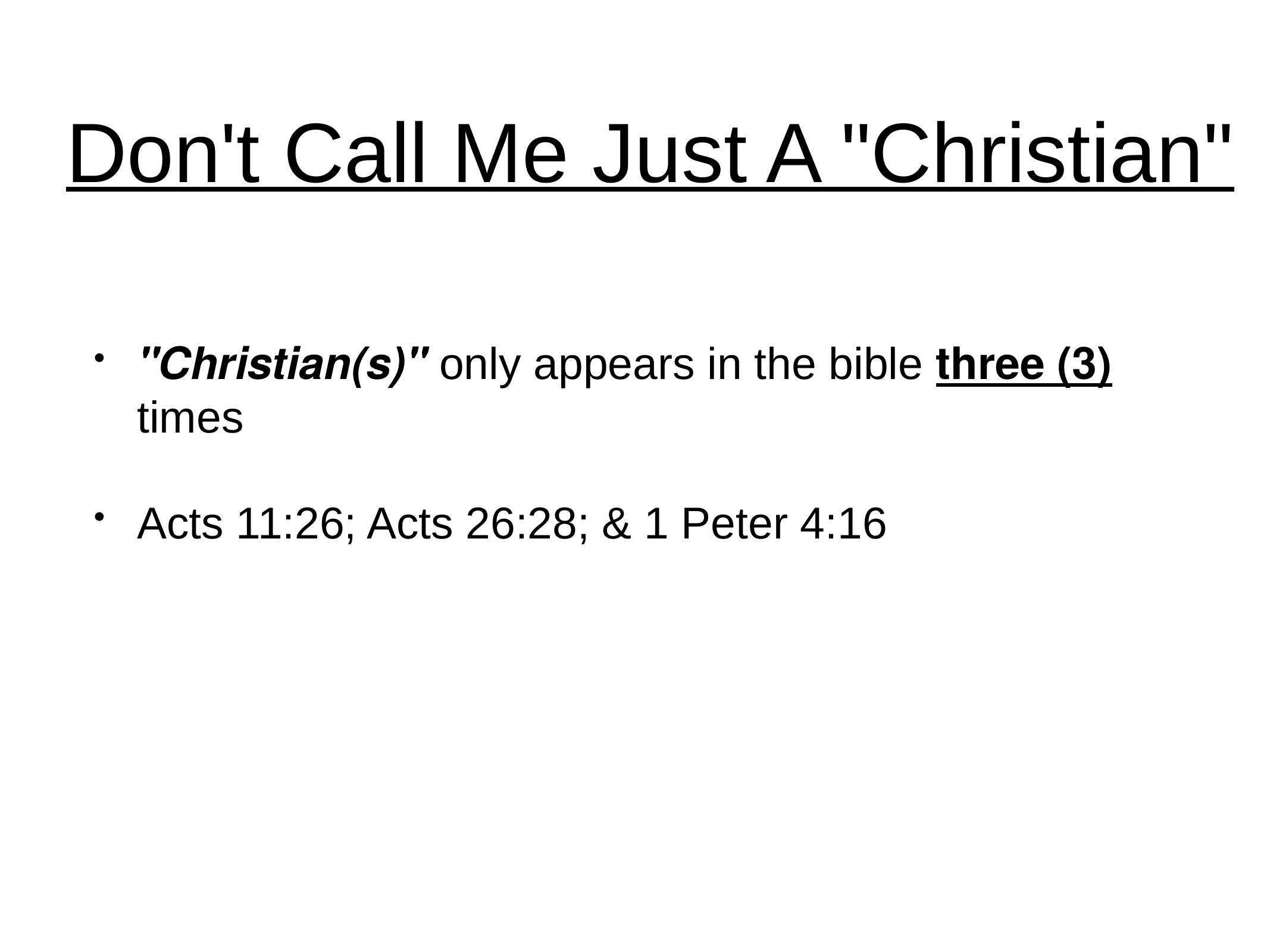

"Christian(s)" only appears in the bible three (3) times
Acts 11:26; Acts 26:28; & 1 Peter 4:16
# Don't Call Me Just A "Christian"